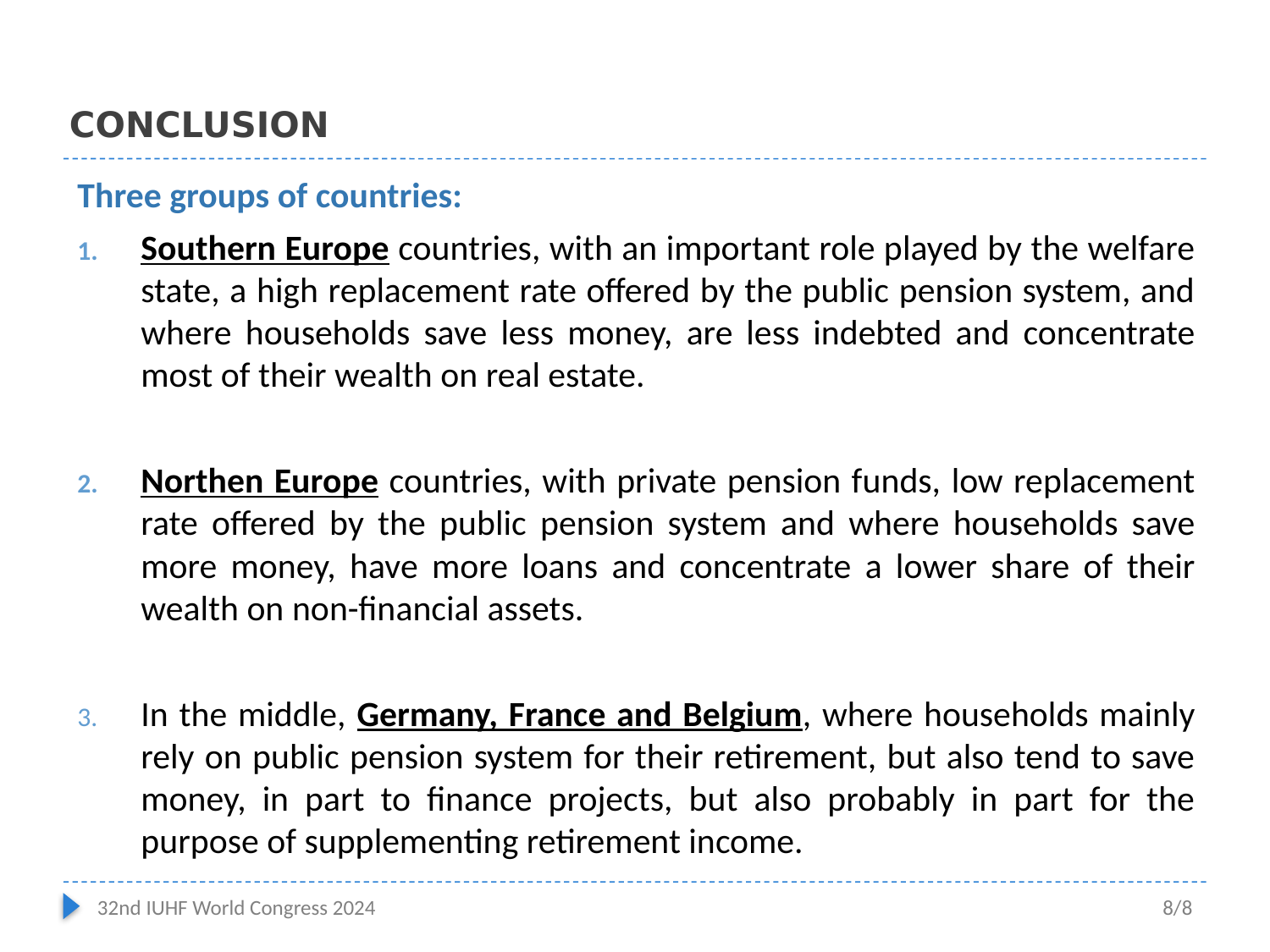

# CONCLUSION
Three groups of countries:
Southern Europe countries, with an important role played by the welfare state, a high replacement rate offered by the public pension system, and where households save less money, are less indebted and concentrate most of their wealth on real estate.

Northen Europe countries, with private pension funds, low replacement rate offered by the public pension system and where households save more money, have more loans and concentrate a lower share of their wealth on non-financial assets.

In the middle, Germany, France and Belgium, where households mainly rely on public pension system for their retirement, but also tend to save money, in part to finance projects, but also probably in part for the purpose of supplementing retirement income.

32nd IUHF World Congress 2024
8/8